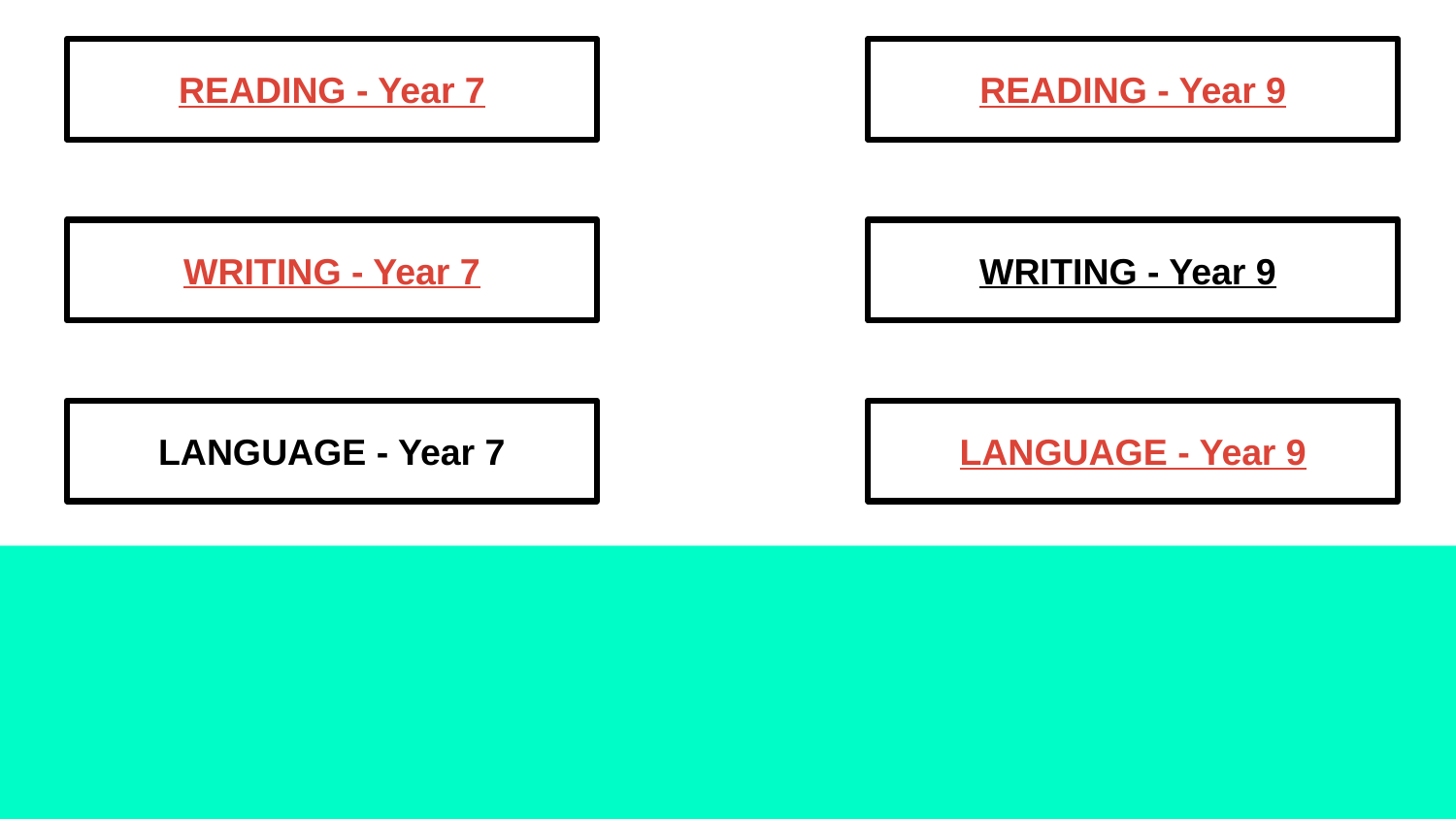

READING - Year 7
READING - Year 9
WRITING - Year 7
WRITING - Year 9
LANGUAGE - Year 7
LANGUAGE - Year 9